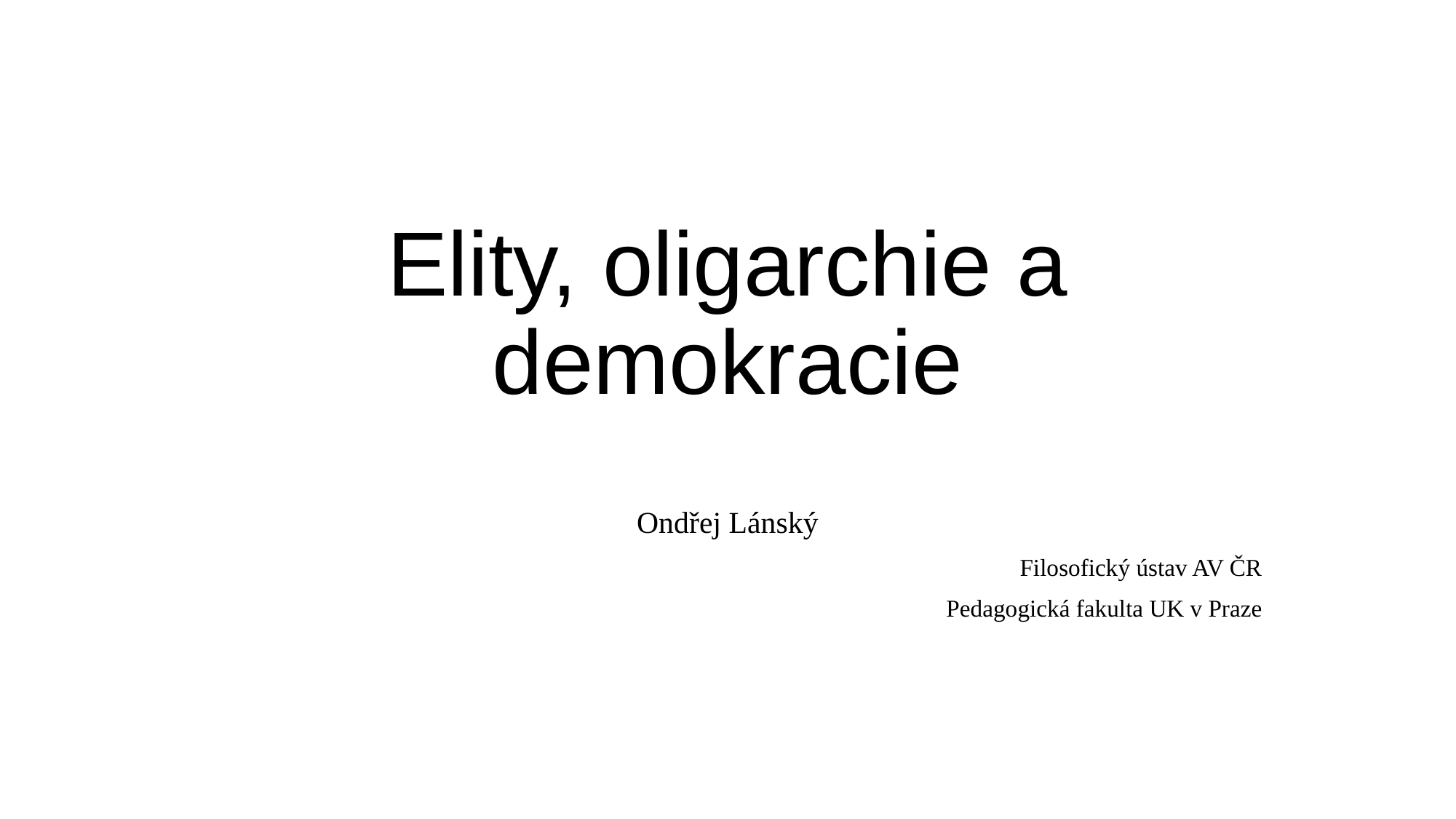

# Elity, oligarchie a demokracie
Ondřej Lánský
Filosofický ústav AV ČR
Pedagogická fakulta UK v Praze